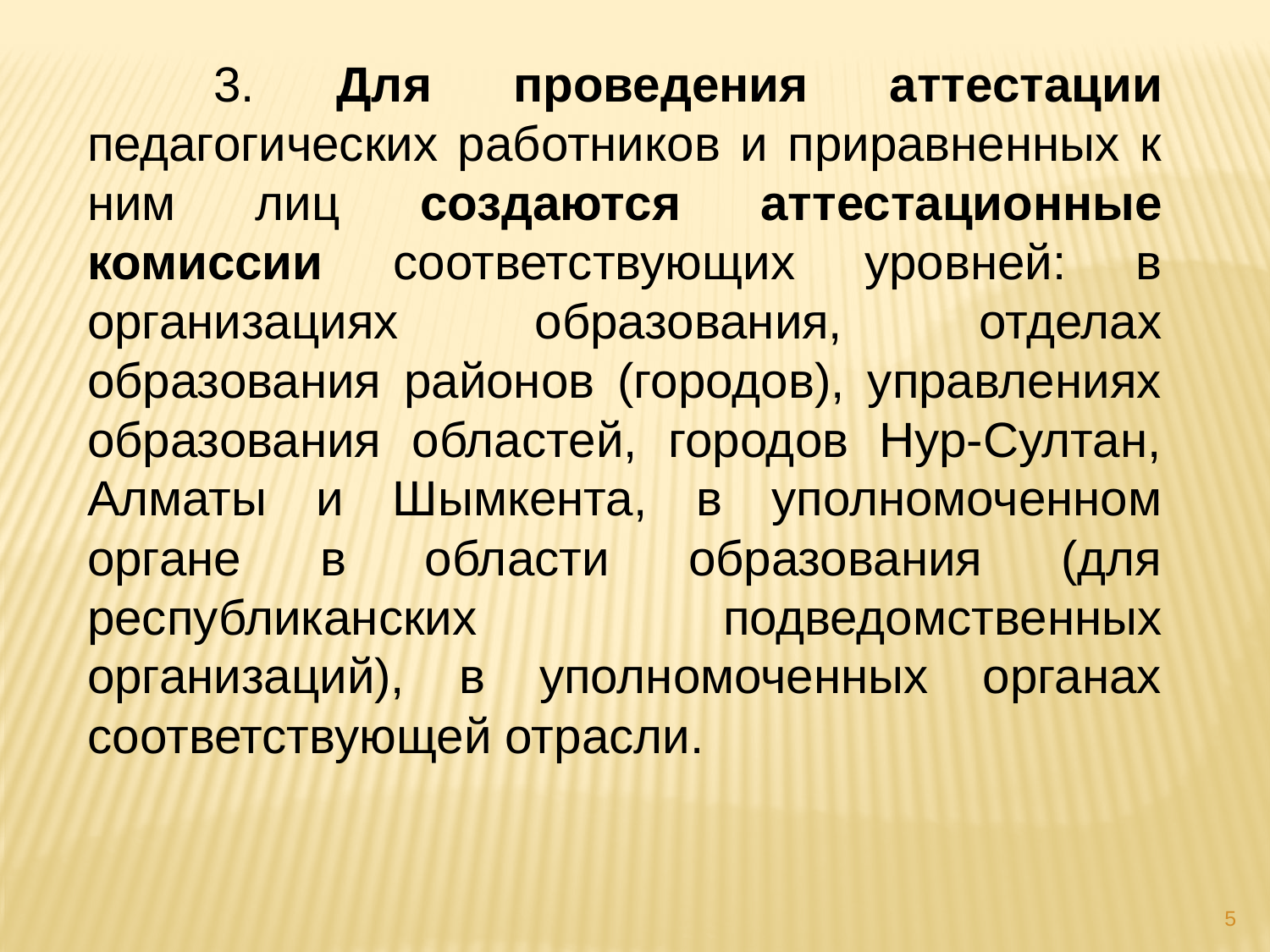

3. Для проведения аттестации педагогических работников и приравненных к ним лиц создаются аттестационные комиссии соответствующих уровней: в организациях образования, отделах образования районов (городов), управлениях образования областей, городов Нур-Султан, Алматы и Шымкента, в уполномоченном органе в области образования (для республиканских подведомственных организаций), в уполномоченных органах соответствующей отрасли.
5